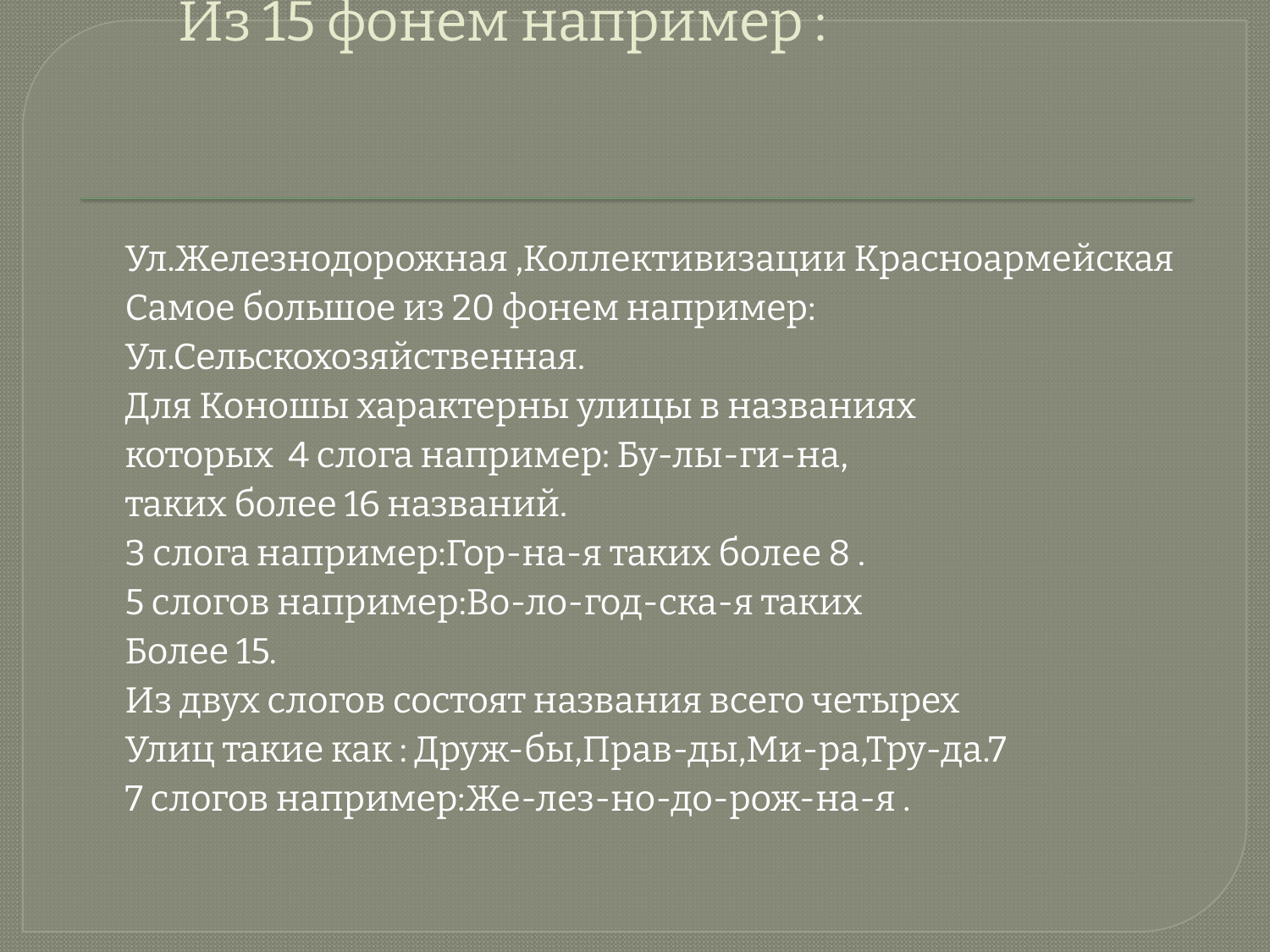

# Из 15 фонем например :
Ул.Железнодорожная ,Коллективизации Красноармейская
Самое большое из 20 фонем например:
Ул.Сельскохозяйственная.
Для Коношы характерны улицы в названиях
которых  4 слога например: Бу-лы-ги-на,
таких более 16 названий.
3 слога например:Гор-на-я таких более 8 .
5 слогов например:Во-ло-год-ска-я таких
Более 15.
Из двух слогов состоят названия всего четырех
Улиц такие как : Друж-бы,Прав-ды,Ми-ра,Тру-да.7
7 слогов например:Же-лез-но-до-рож-на-я .